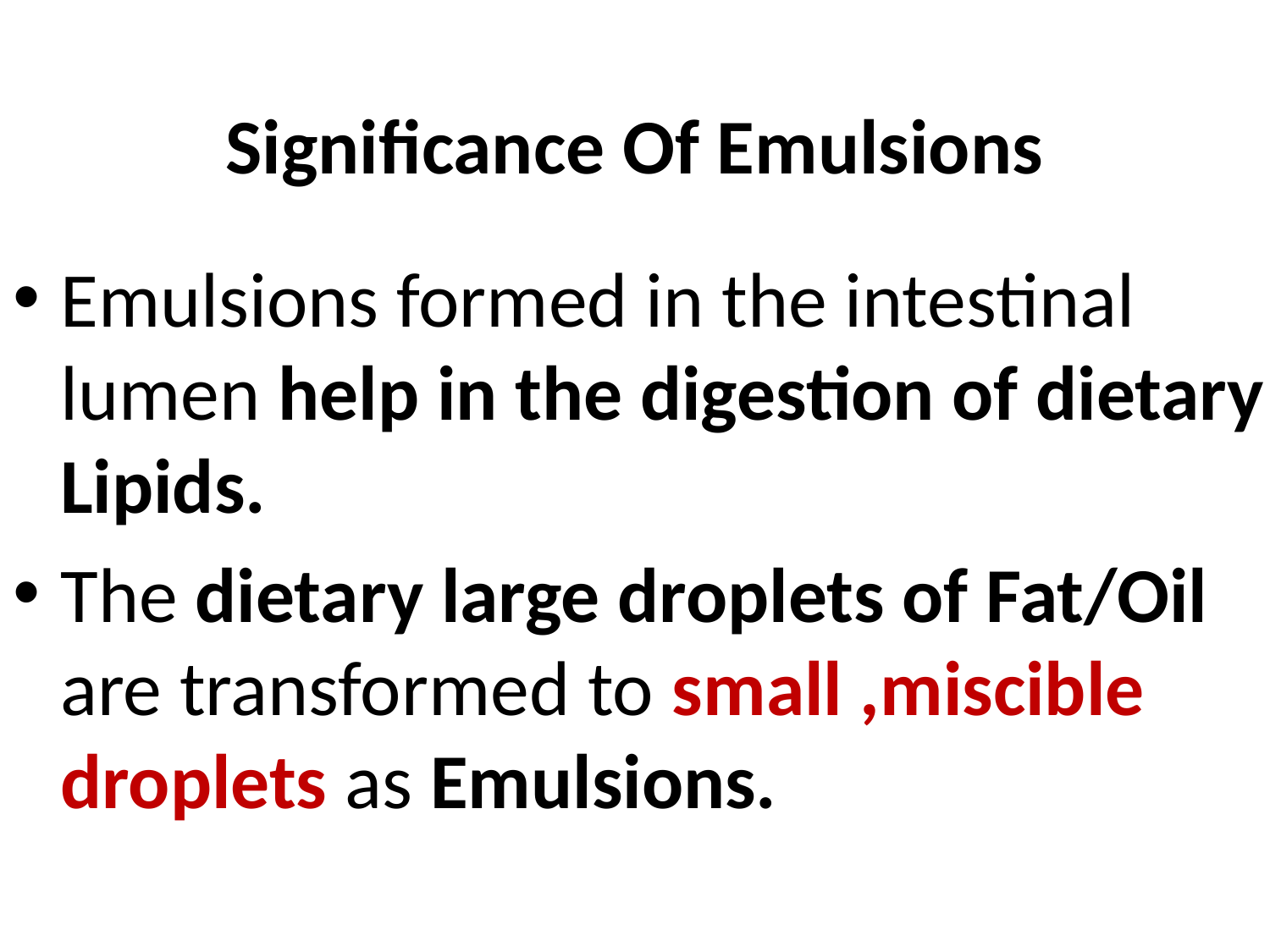

# Significance Of Emulsions
Emulsions formed in the intestinal lumen help in the digestion of dietary Lipids.
The dietary large droplets of Fat/Oil are transformed to small ,miscible droplets as Emulsions.